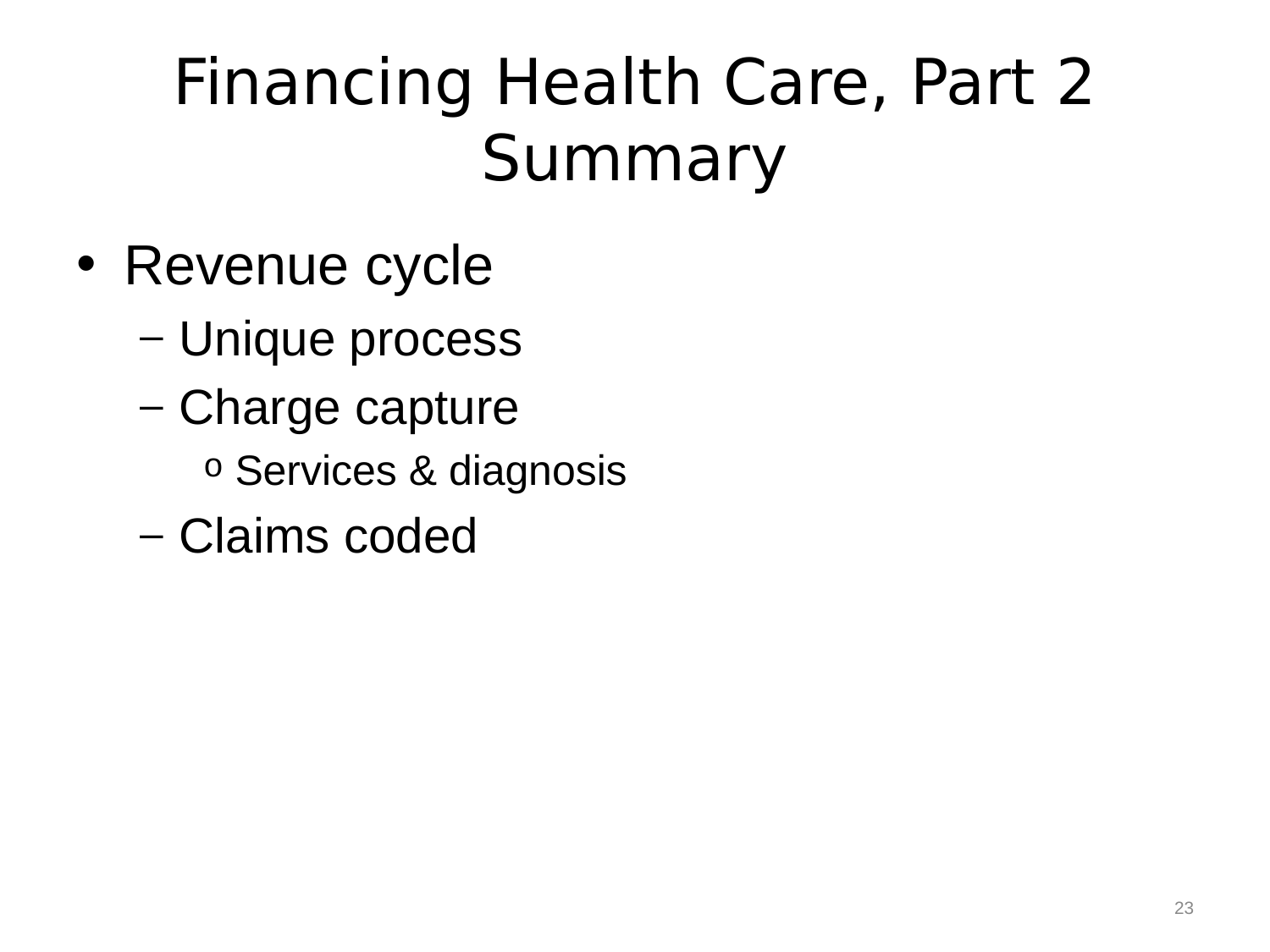

# Financing Health Care, Part 2 Summary
Revenue cycle
Unique process
Charge capture
Services & diagnosis
Claims coded
23